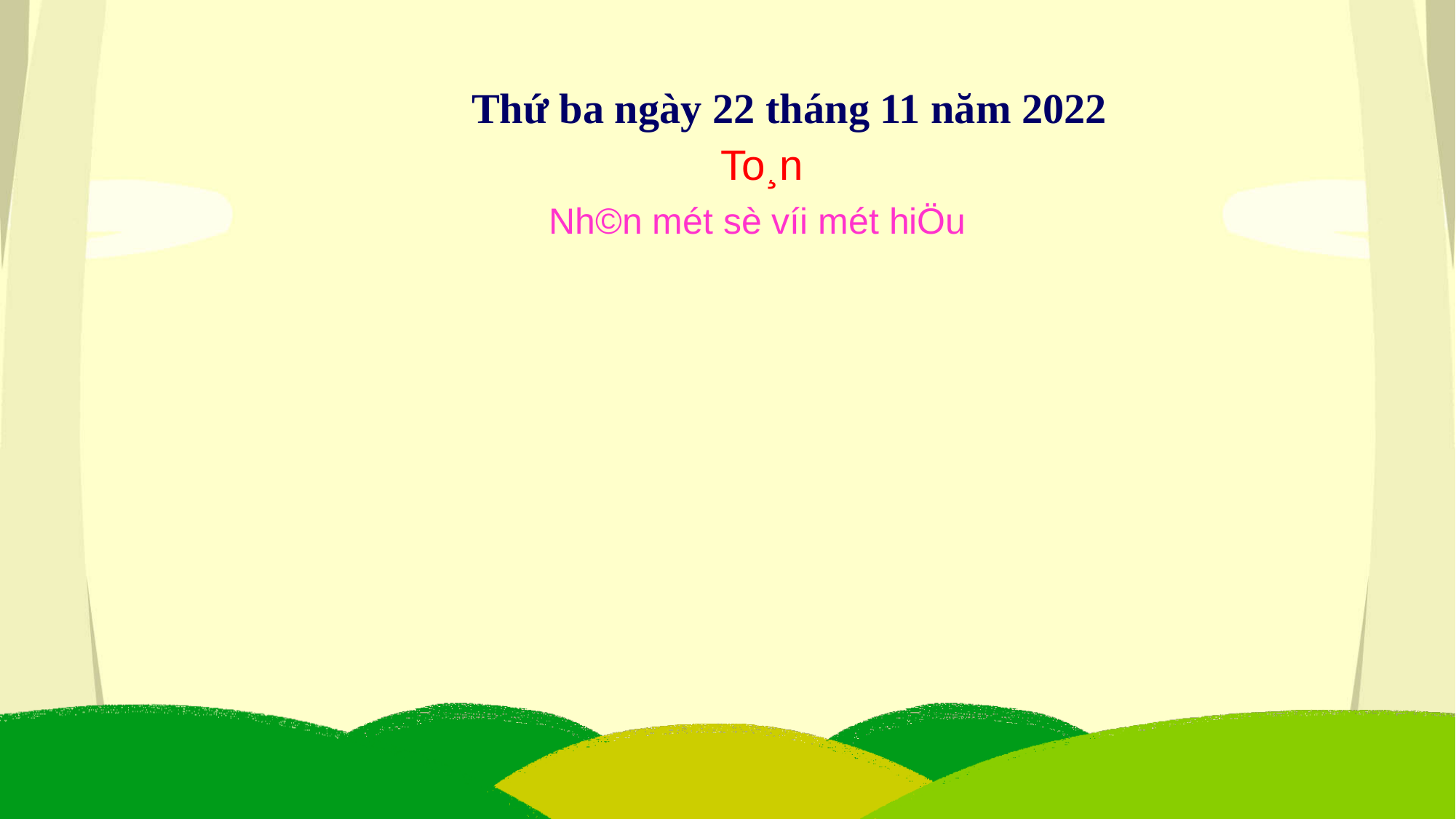

Thứ ba ngày 22 tháng 11 năm 2022
To¸n
Nh©n mét sè víi mét hiÖu